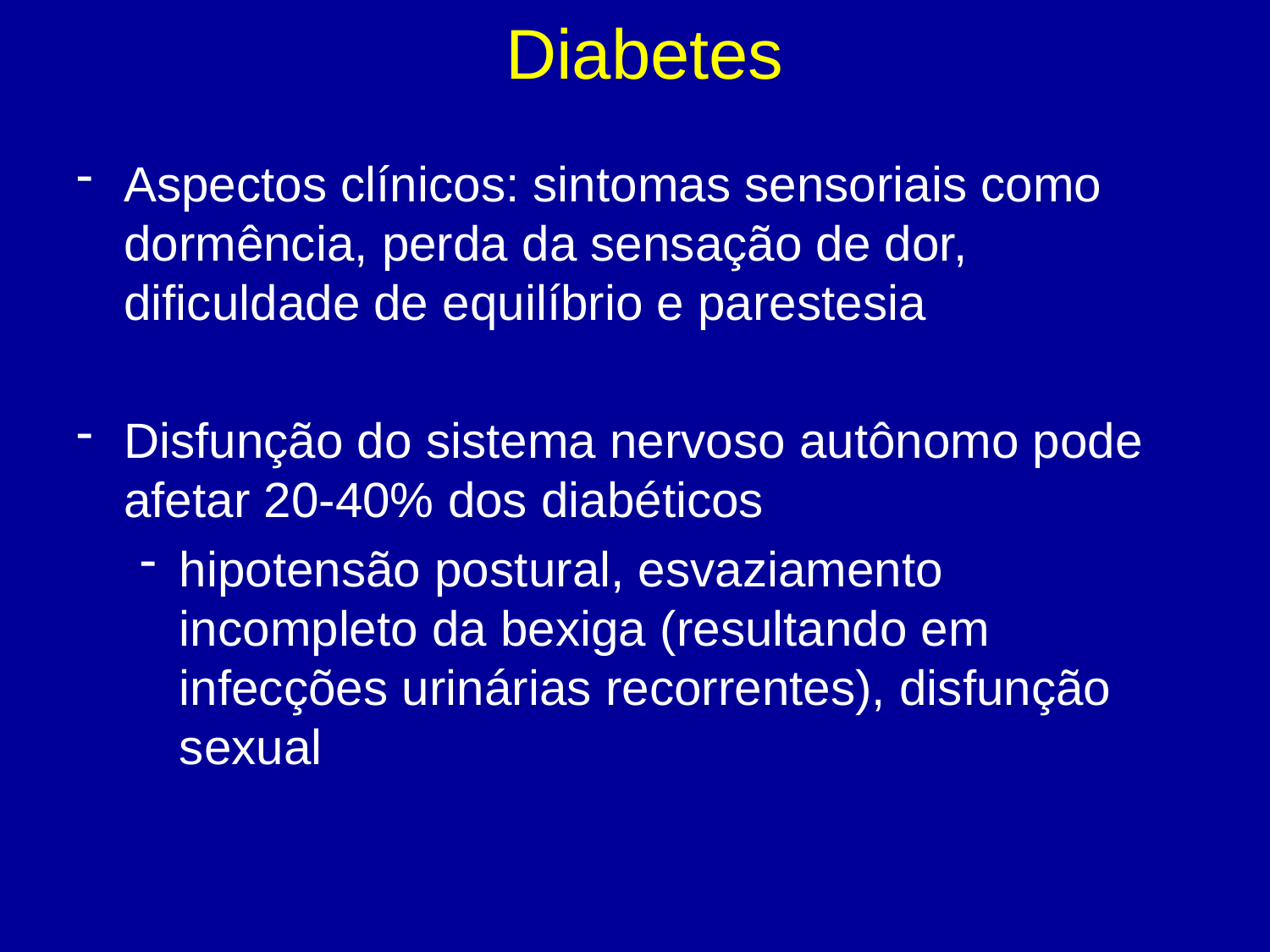

# Diabetes
Aspectos clínicos: sintomas sensoriais como dormência, perda da sensação de dor, dificuldade de equilíbrio e parestesia

Disfunção do sistema nervoso autônomo pode afetar 20-40% dos diabéticos
hipotensão postural, esvaziamento incompleto da bexiga (resultando em infecções urinárias recorrentes), disfunção sexual